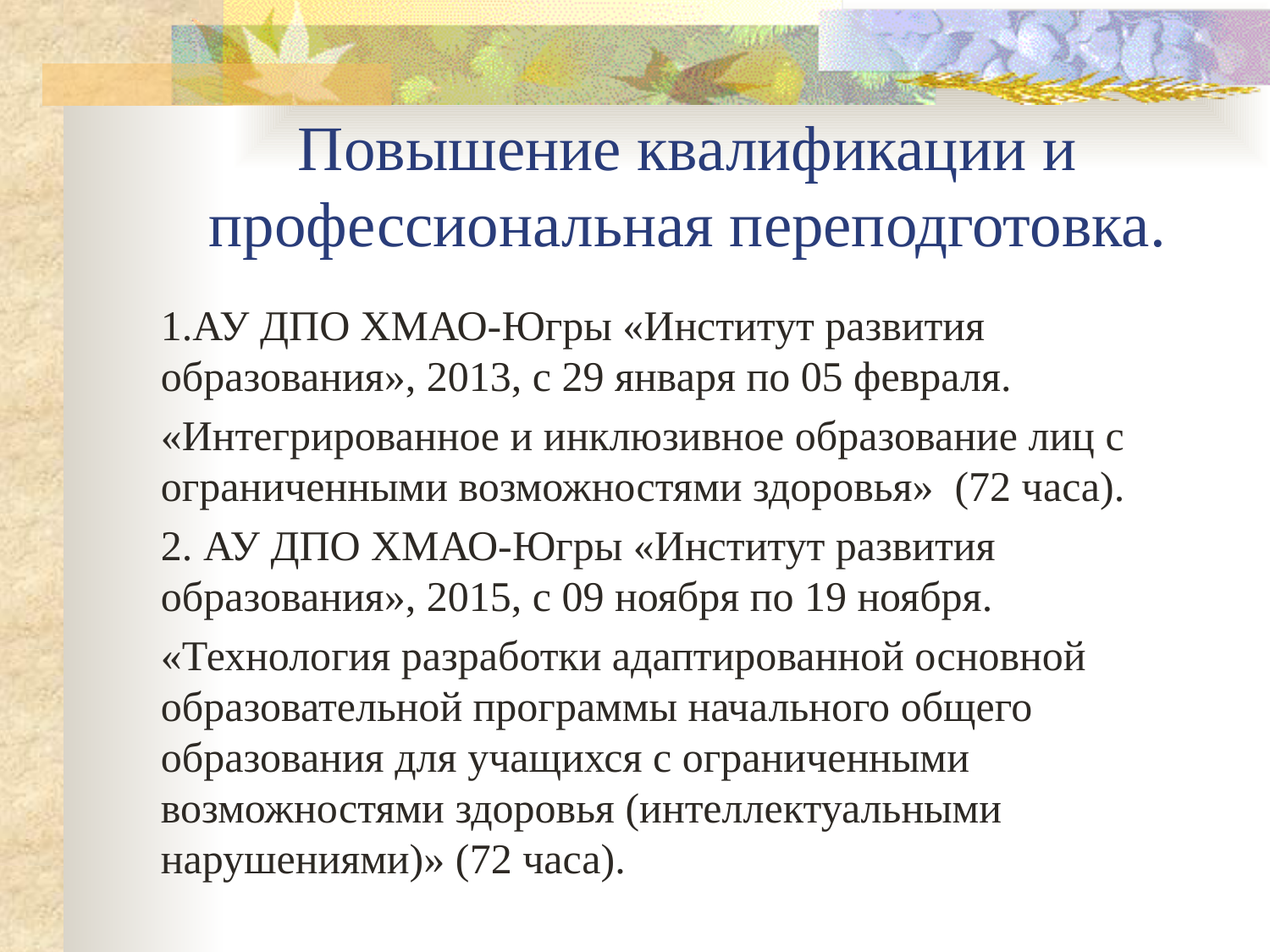

# Повышение квалификации и профессиональная переподготовка.
1.АУ ДПО ХМАО-Югры «Институт развития образования», 2013, с 29 января по 05 февраля.
«Интегрированное и инклюзивное образование лиц с ограниченными возможностями здоровья»  (72 часа).
2. АУ ДПО ХМАО-Югры «Институт развития образования», 2015, с 09 ноября по 19 ноября.
«Технология разработки адаптированной основной образовательной программы начального общего образования для учащихся с ограниченными возможностями здоровья (интеллектуальными нарушениями)» (72 часа).